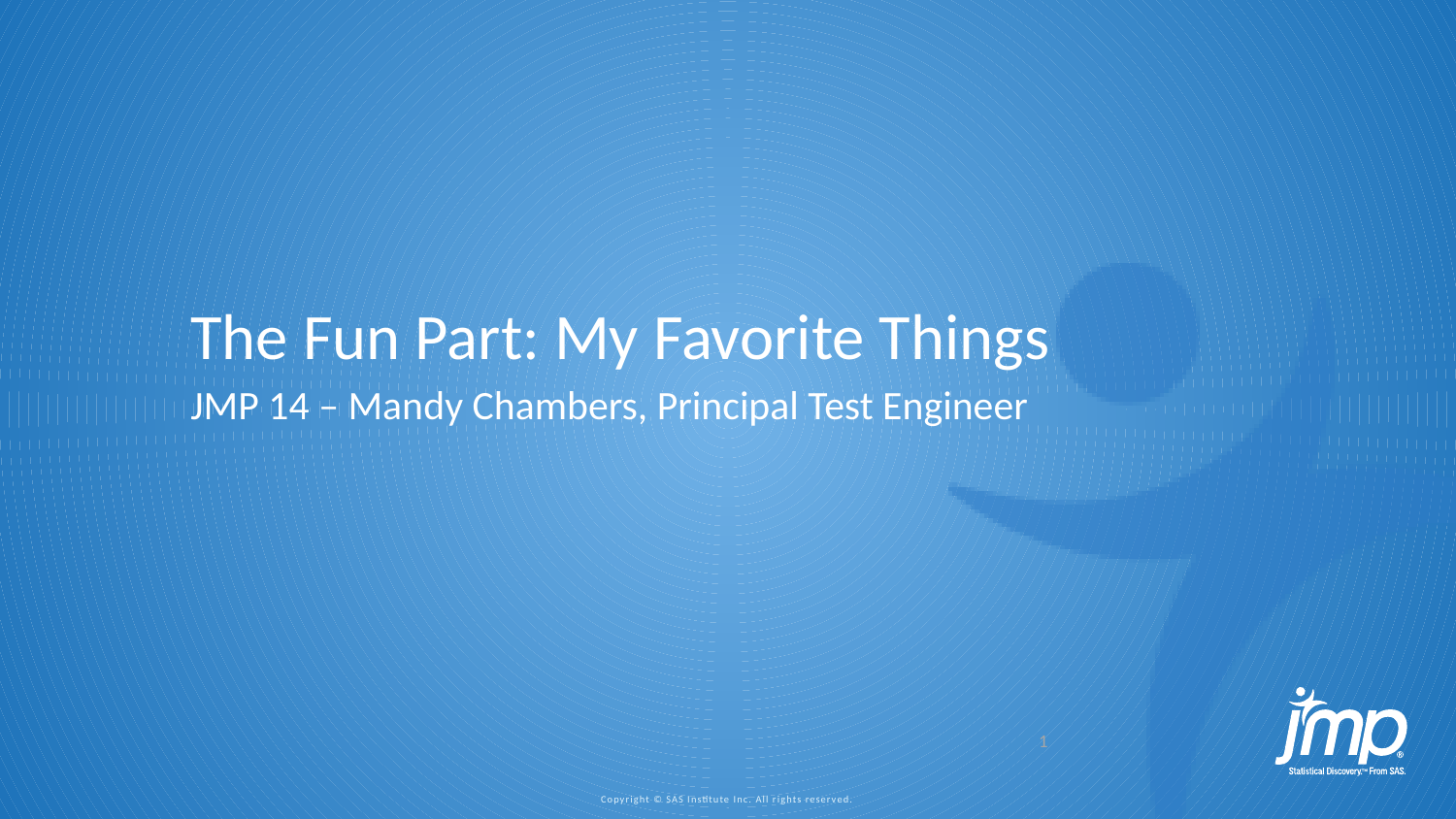

# The Fun Part: My Favorite Things
JMP 14 – Mandy Chambers, Principal Test Engineer
1